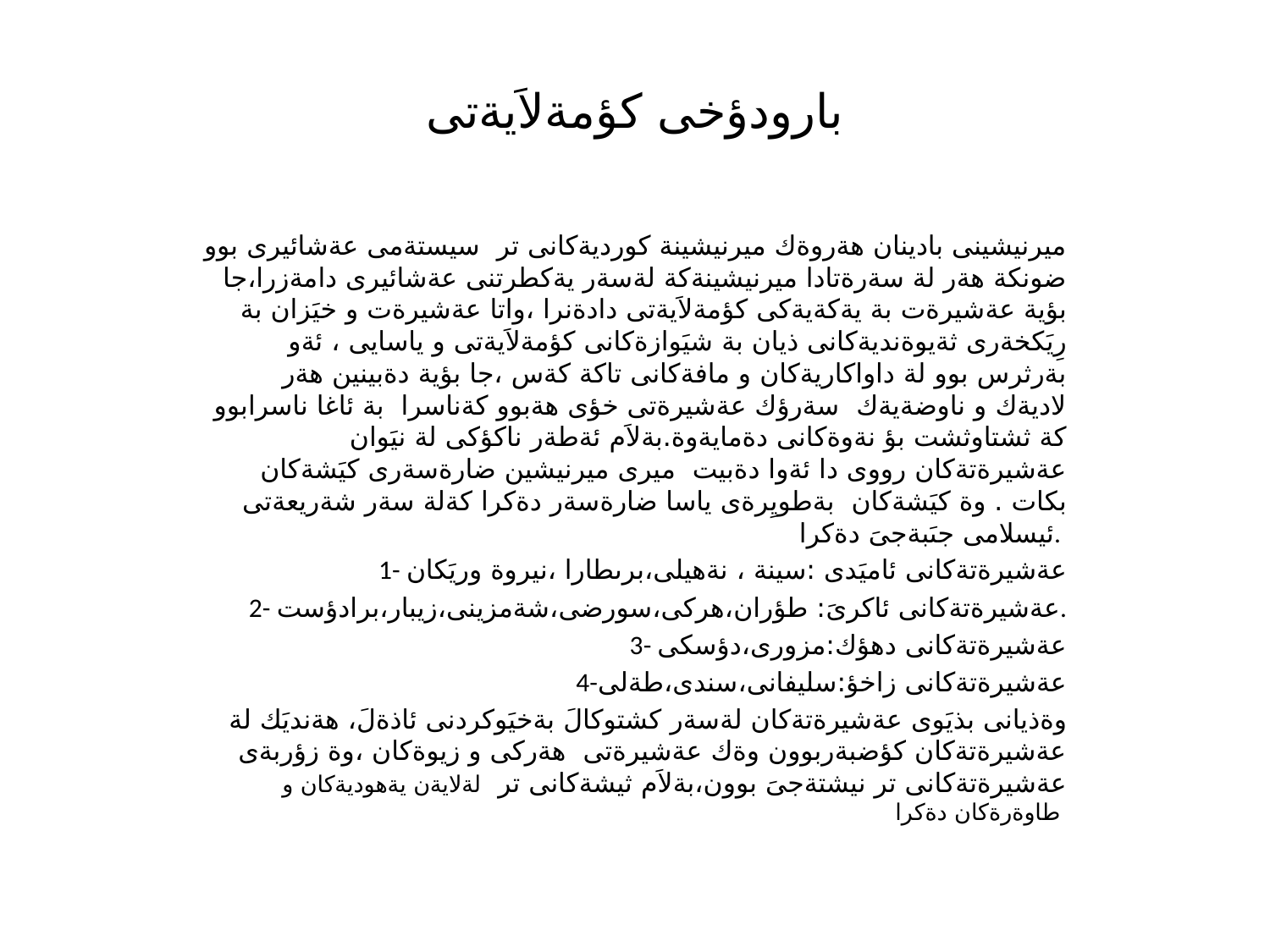

# بارودؤخى كؤمةلاَيةتى
ميرنيشينى بادينان هةروةك ميرنيشينة كورديةكانى تر  سيستةمى عةشائيرى بوو ضونكة هةر لة سةرةتادا ميرنيشينةكة لةسةر يةكطرتنى عةشائيرى دامةزرا،جا بؤية عةشيرةت بة يةكةيةكى كؤمةلاَيةتى دادةنرا ،واتا عةشيرةت و خيَزان بة رِيَكخةرى ثةيوةنديةكانى ذيان بة شيَوازةكانى كؤمةلاَيةتى و ياسايى ، ئةو بةرثرس بوو لة داواكاريةكان و مافةكانى تاكة كةس ،جا بؤية دةبينين هةر لاديةك و ناوضةيةك  سةرؤك عةشيرةتى خؤى هةبوو كةناسرا  بة ئاغا ناسرابوو كة ثشتاوثشت بؤ نةوةكانى دةمايةوة.بةلاَم ئةطةر ناكؤكى لة نيَوان عةشيرةتةكان رووى دا ئةوا دةبيت  ميرى ميرنيشين ضارةسةرى كيَشةكان بكات . وة كيَشةكان  بةطويِرةى ياسا ضارةسةر دةكرا كةلة سةر شةريعةتى ئيسلامى جىَبةجىَ دةكرا.
1- عةشيرةتةكانى ئاميَدى :سينة ، نةهيلى،برىطارا ،نيروة وريَكان
2- عةشيرةتةكانى ئاكرىَ: طؤران،هركى،سورضى،شةمزينى،زيبار،برادؤست.
3- عةشيرةتةكانى دهؤك:مزورى،دؤسكى
4-عةشيرةتةكانى زاخؤ:سليفانى،سندى،طةلى
وةذيانى بذيَوى عةشيرةتةكان لةسةر كشتوكالَ بةخيَوكردنى ئاذةلَ، هةنديَك لة عةشيرةتةكان كؤضبةربوون وةك عةشيرةتى  هةركى و زيوةكان ،وة زؤربةى عةشيرةتةكانى تر نيشتةجىَ بوون،بةلاَم ثيشةكانى تر  لةلايةن يةهوديةكان و طاوةرةكان دةكرا